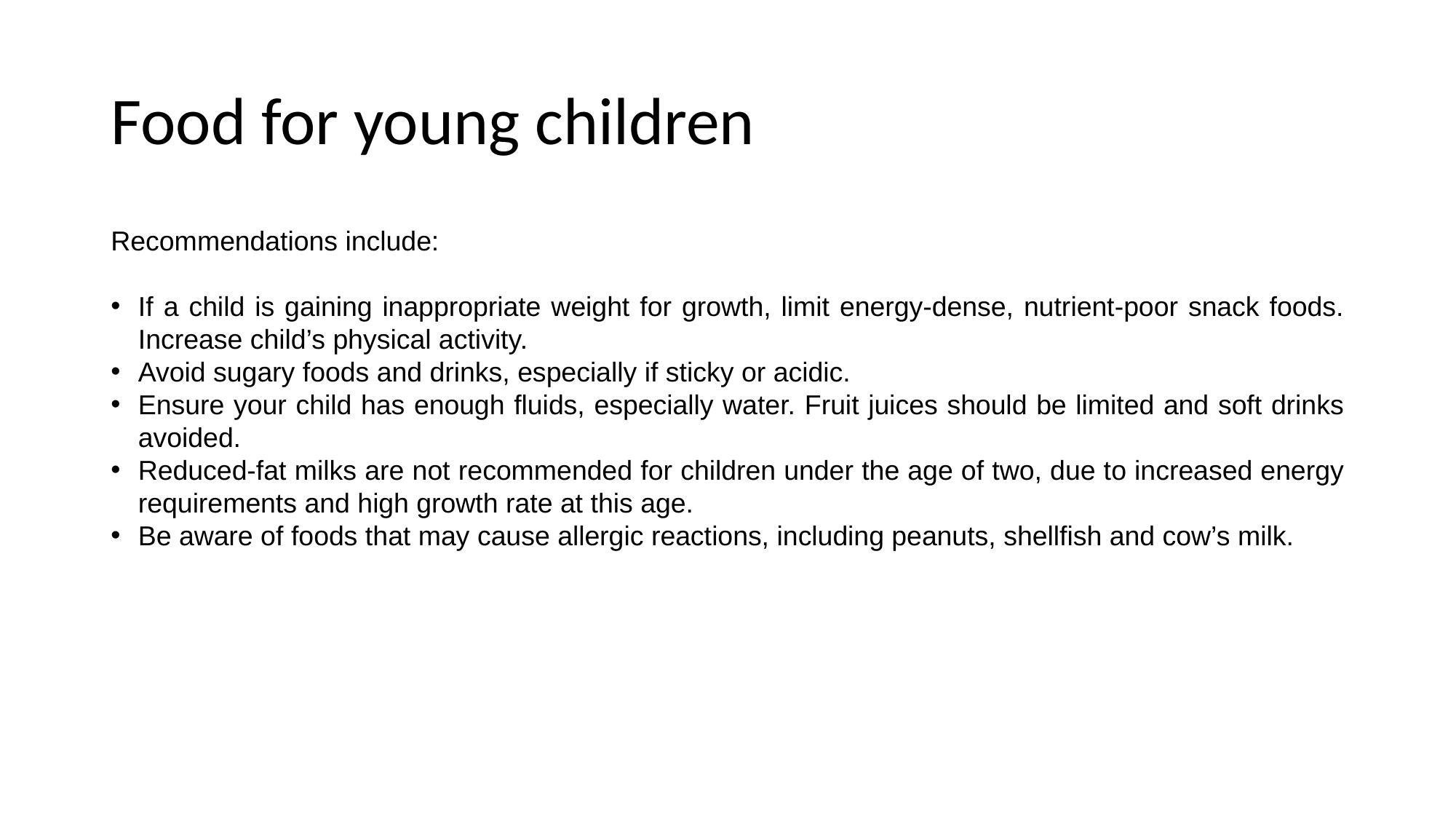

# Food for young children
Recommendations include:

If a child is gaining inappropriate weight for growth, limit energy-dense, nutrient-poor snack foods. Increase child’s physical activity.
Avoid sugary foods and drinks, especially if sticky or acidic.
Ensure your child has enough fluids, especially water. Fruit juices should be limited and soft drinks avoided.
Reduced-fat milks are not recommended for children under the age of two, due to increased energy requirements and high growth rate at this age.
Be aware of foods that may cause allergic reactions, including peanuts, shellfish and cow’s milk.